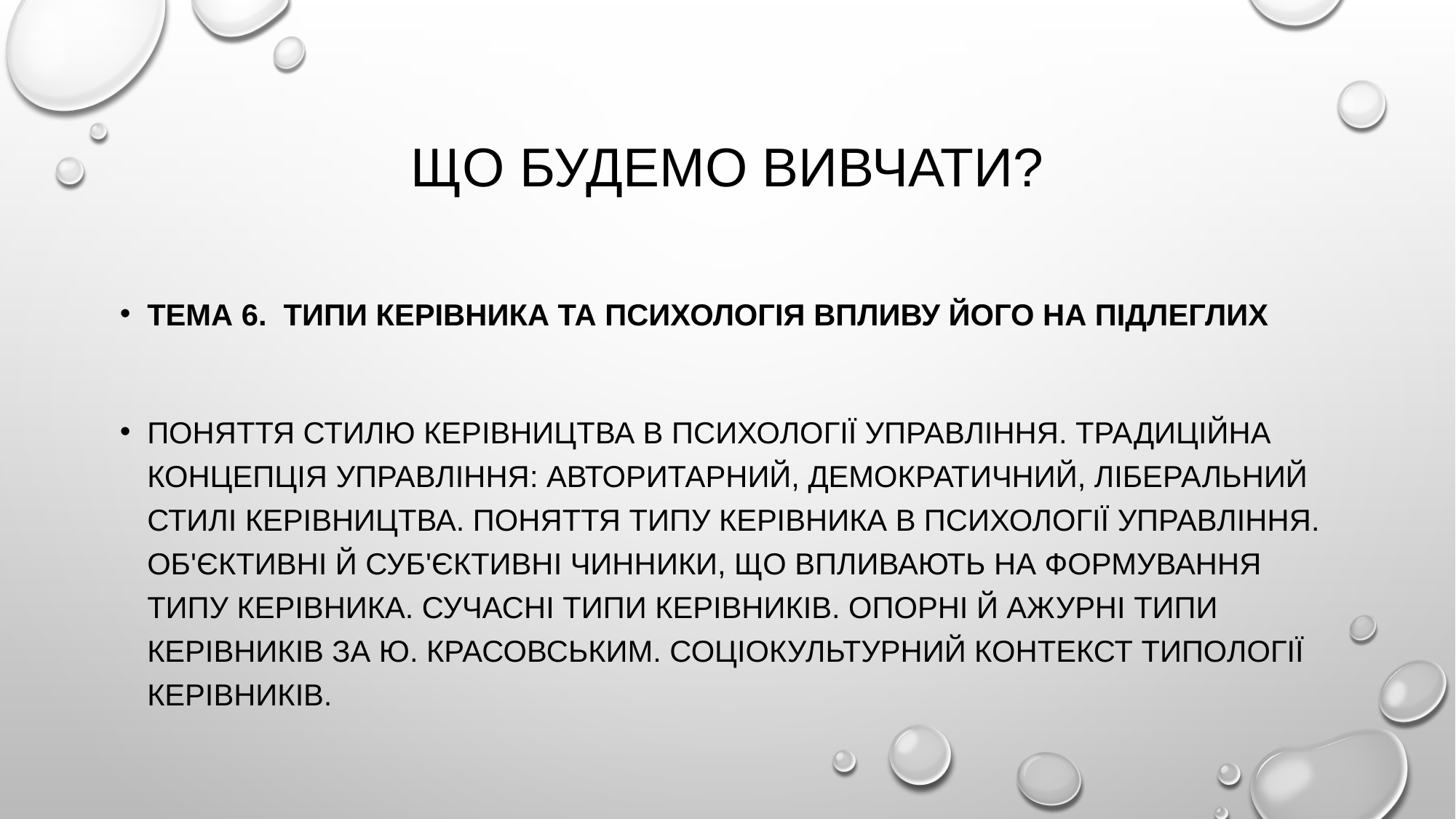

# ЩО БУДЕМО ВИВЧАТИ?
ТЕМА 6.  Типи керівника та психологія впливу його на підлеглих

Поняття стилю керівництва в психології управління. Традиційна концепція управління: авторитарний, демократичний, ліберальний стилі керівництва. Поняття типу керівника в психології управління. Об'єктивні й суб'єктивні чинники, що впливають на формування типу керівника. Сучасні типи керівників. Опорні й ажурні типи керівників за Ю. Красовським. Соціокультурний контекст типології керівників.